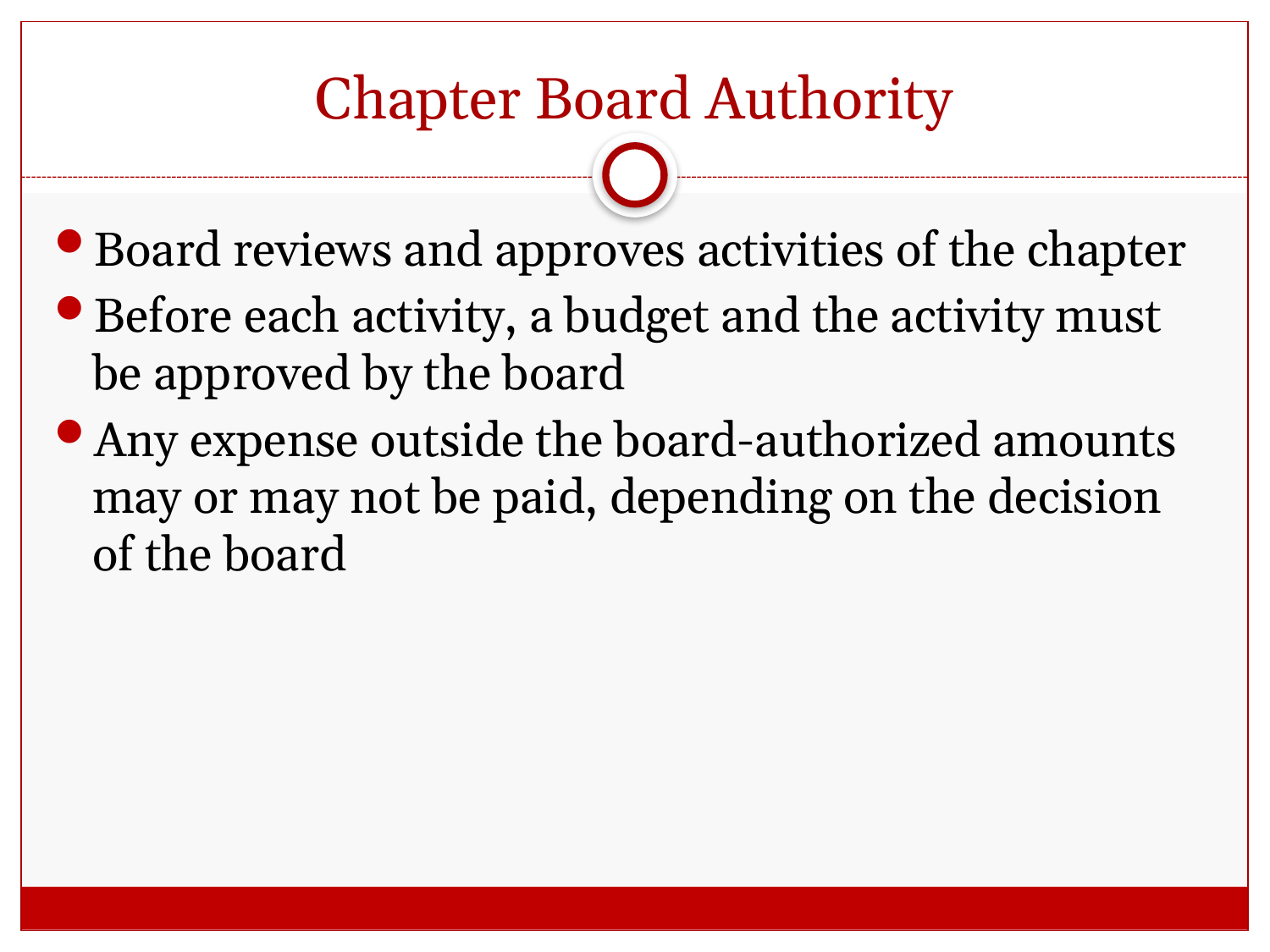

# Chapter Board Authority
Board reviews and approves activities of the chapter
Before each activity, a budget and the activity must be approved by the board
Any expense outside the board-authorized amounts may or may not be paid, depending on the decision of the board